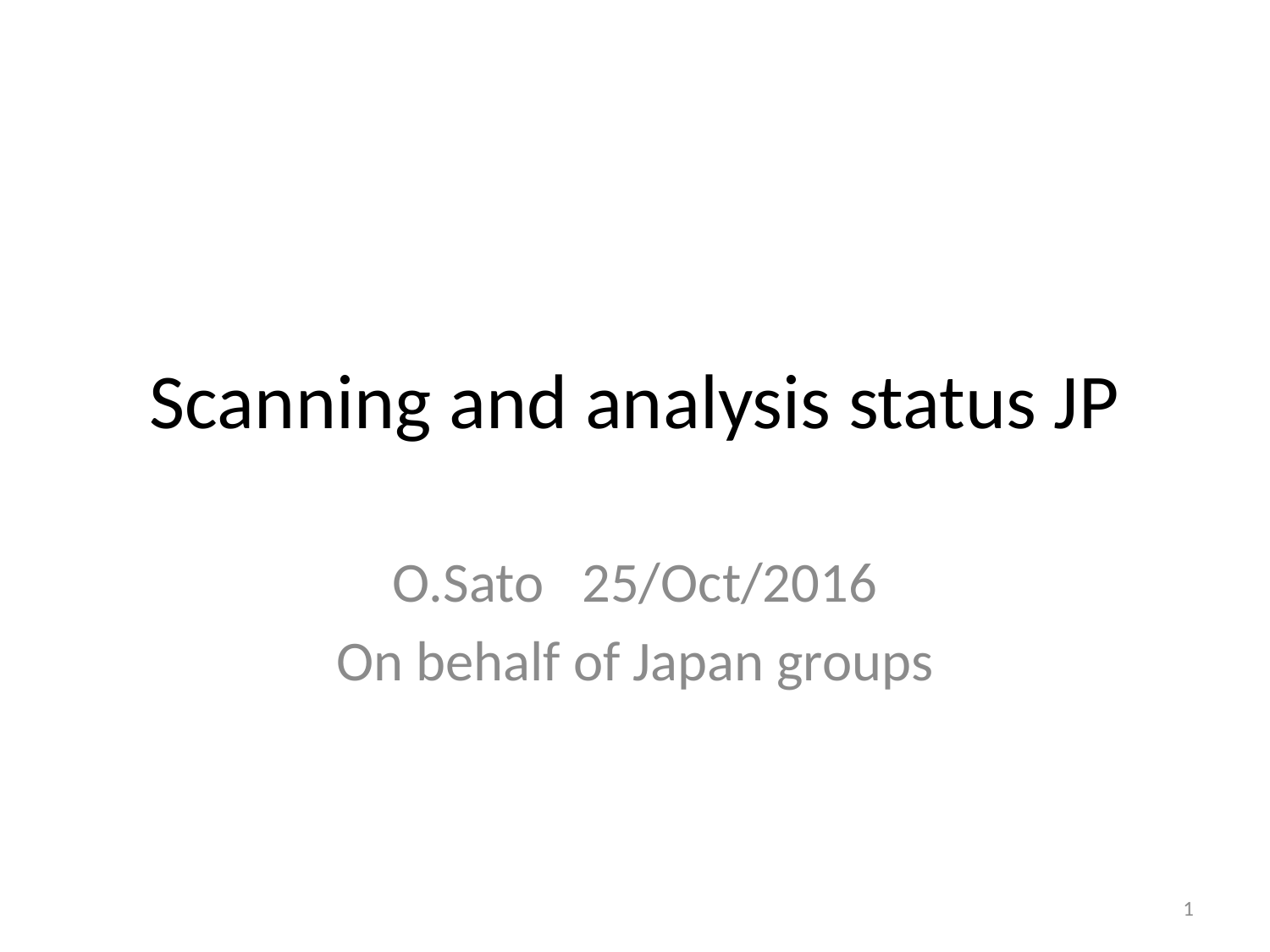

# Scanning and analysis status JP
O.Sato   25/Oct/2016
On behalf of Japan groups
1